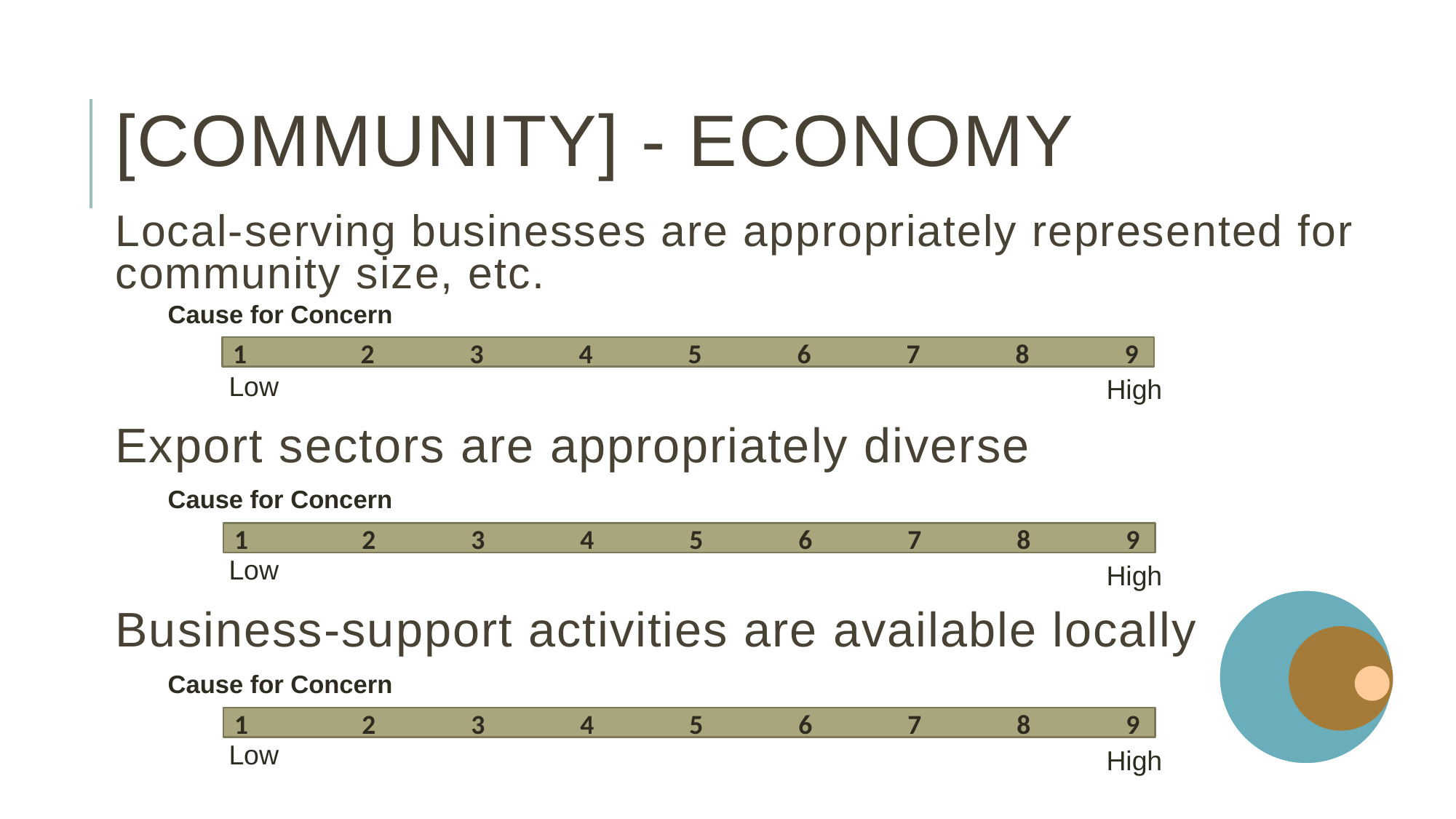

# [community] - Economy
Local-serving businesses are appropriately represented for community size, etc.
Cause for Concern
1	   2	   3	   4	   5	   6	   7	   8	   9

Low
High
Export sectors are appropriately diverse
Cause for Concern
1	   2	   3	   4	   5	   6	   7	   8	   9

Low
High

Business-support activities are available locally

Cause for Concern

1	   2	   3	   4	   5	   6	   7	   8	   9

Low
High